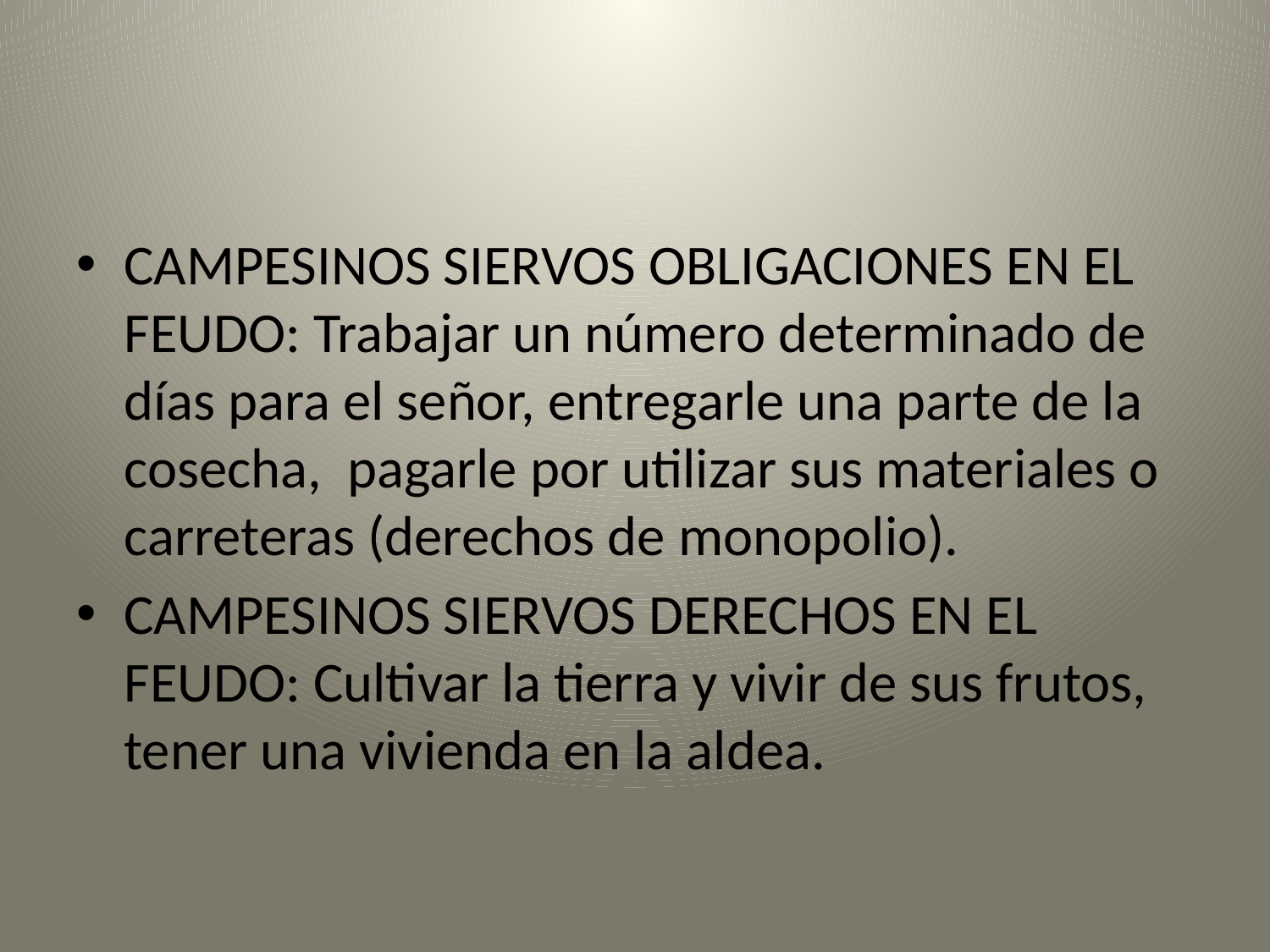

#
CAMPESINOS SIERVOS OBLIGACIONES EN EL FEUDO: Trabajar un número determinado de días para el señor, entregarle una parte de la cosecha,  pagarle por utilizar sus materiales o carreteras (derechos de monopolio).
CAMPESINOS SIERVOS DERECHOS EN EL FEUDO: Cultivar la tierra y vivir de sus frutos, tener una vivienda en la aldea.